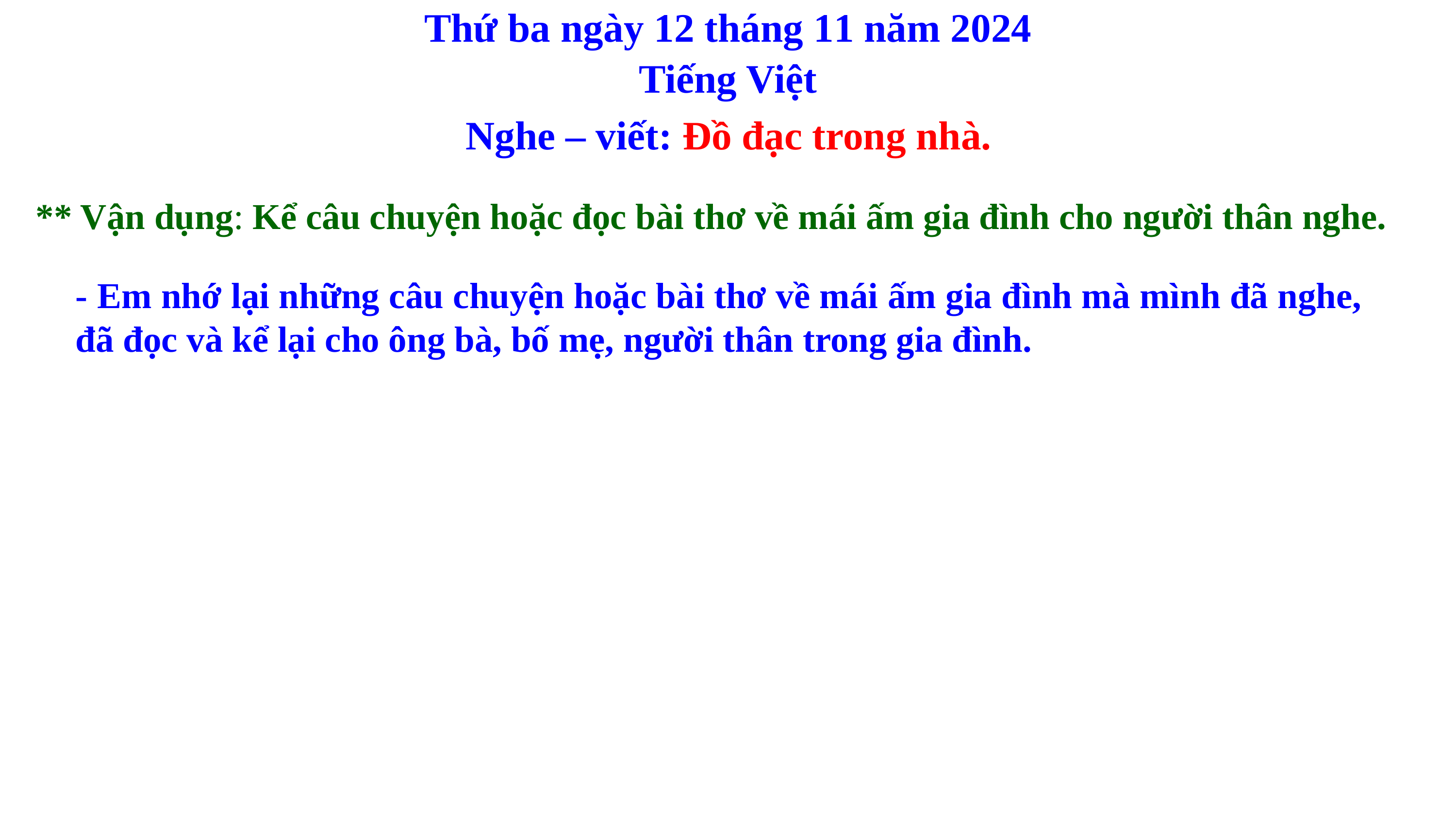

Thứ ba ngày 12 tháng 11 năm 2024
Tiếng Việt
Nghe – viết: Đồ đạc trong nhà.
** Vận dụng: Kể câu chuyện hoặc đọc bài thơ về mái ấm gia đình cho người thân nghe.
- Em nhớ lại những câu chuyện hoặc bài thơ về mái ấm gia đình mà mình đã nghe, đã đọc và kể lại cho ông bà, bố mẹ, người thân trong gia đình.